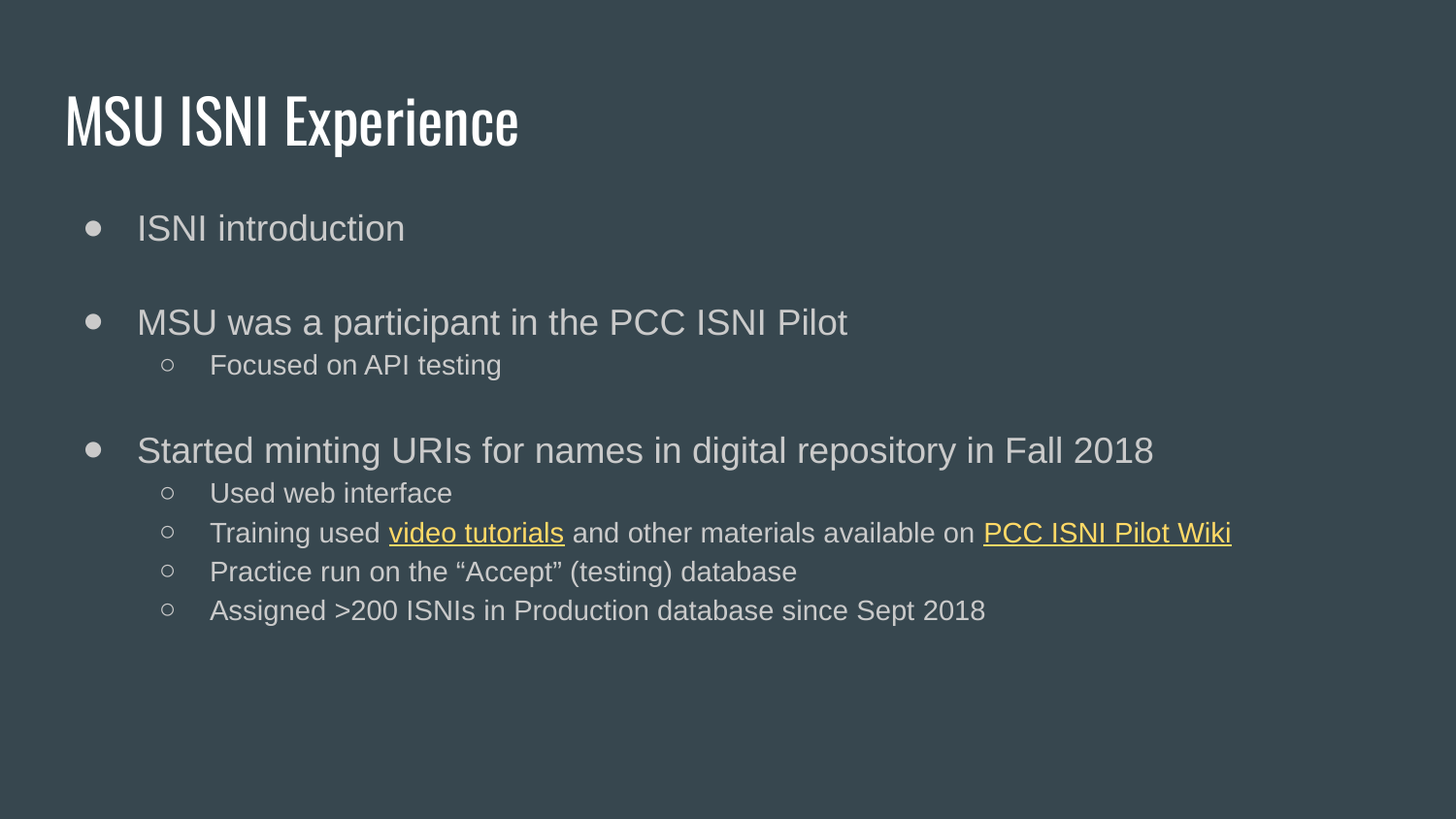

# MSU ISNI Experience
ISNI introduction
MSU was a participant in the PCC ISNI Pilot
Focused on API testing
Started minting URIs for names in digital repository in Fall 2018
Used web interface
Training used video tutorials and other materials available on PCC ISNI Pilot Wiki
Practice run on the “Accept” (testing) database
Assigned >200 ISNIs in Production database since Sept 2018